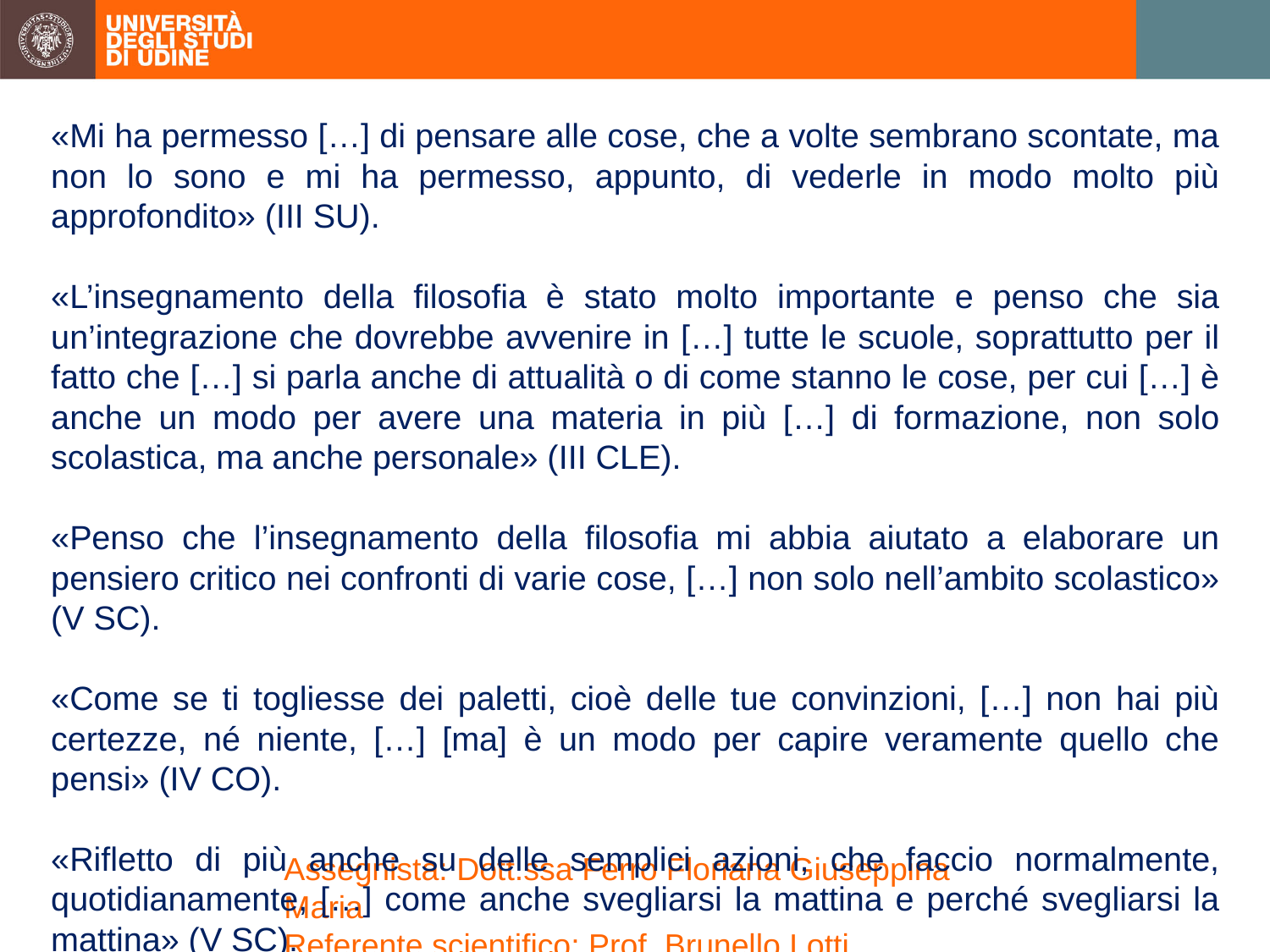

«Mi ha permesso […] di pensare alle cose, che a volte sembrano scontate, ma non lo sono e mi ha permesso, appunto, di vederle in modo molto più approfondito» (III SU).

«L’insegnamento della filosofia è stato molto importante e penso che sia un’integrazione che dovrebbe avvenire in […] tutte le scuole, soprattutto per il fatto che […] si parla anche di attualità o di come stanno le cose, per cui […] è anche un modo per avere una materia in più […] di formazione, non solo scolastica, ma anche personale» (III CLE).

«Penso che l’insegnamento della filosofia mi abbia aiutato a elaborare un pensiero critico nei confronti di varie cose, […] non solo nell’ambito scolastico» (V SC).

«Come se ti togliesse dei paletti, cioè delle tue convinzioni, […] non hai più certezze, né niente, […] [ma] è un modo per capire veramente quello che pensi» (IV CO).

«Rifletto di più anche su delle semplici azioni, che faccio normalmente, quotidianamente, […] come anche svegliarsi la mattina e perché svegliarsi la mattina» (V SC).
Assegnista: Dott.ssa Ferro Floriana Giuseppina Maria
Referente scientifico: Prof. Brunello Lotti